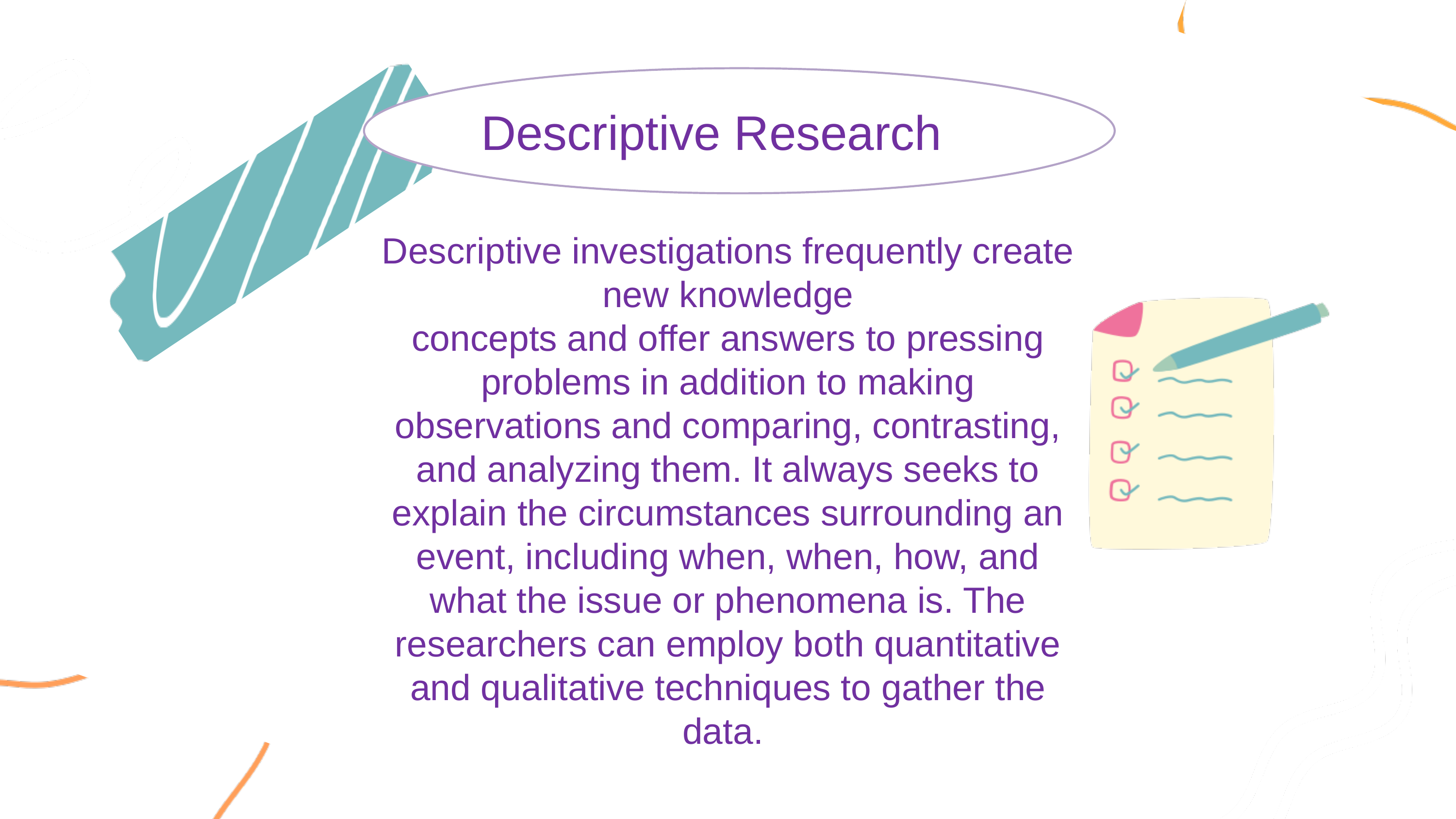

Descriptive Research

Descriptive investigations frequently create new knowledge
concepts and offer answers to pressing problems in addition to making
observations and comparing, contrasting, and analyzing them. It always seeks to
explain the circumstances surrounding an event, including when, when, how, and
what the issue or phenomena is. The researchers can employ both quantitative and qualitative techniques to gather the data.